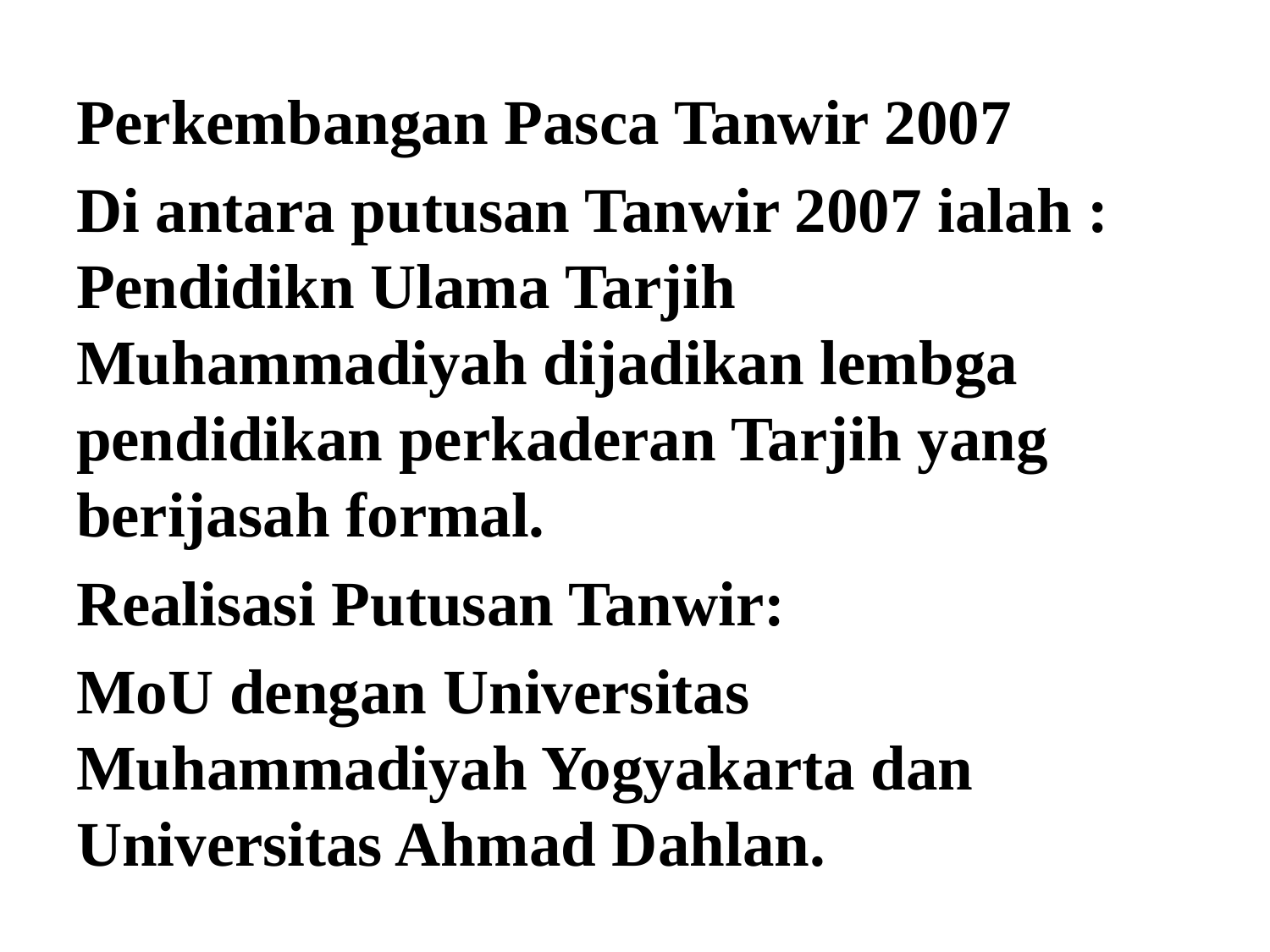

Perkembangan Pasca Tanwir 2007
Di antara putusan Tanwir 2007 ialah : Pendidikn Ulama Tarjih Muhammadiyah dijadikan lembga pendidikan perkaderan Tarjih yang berijasah formal.
Realisasi Putusan Tanwir:
MoU dengan Universitas Muhammadiyah Yogyakarta dan Universitas Ahmad Dahlan.